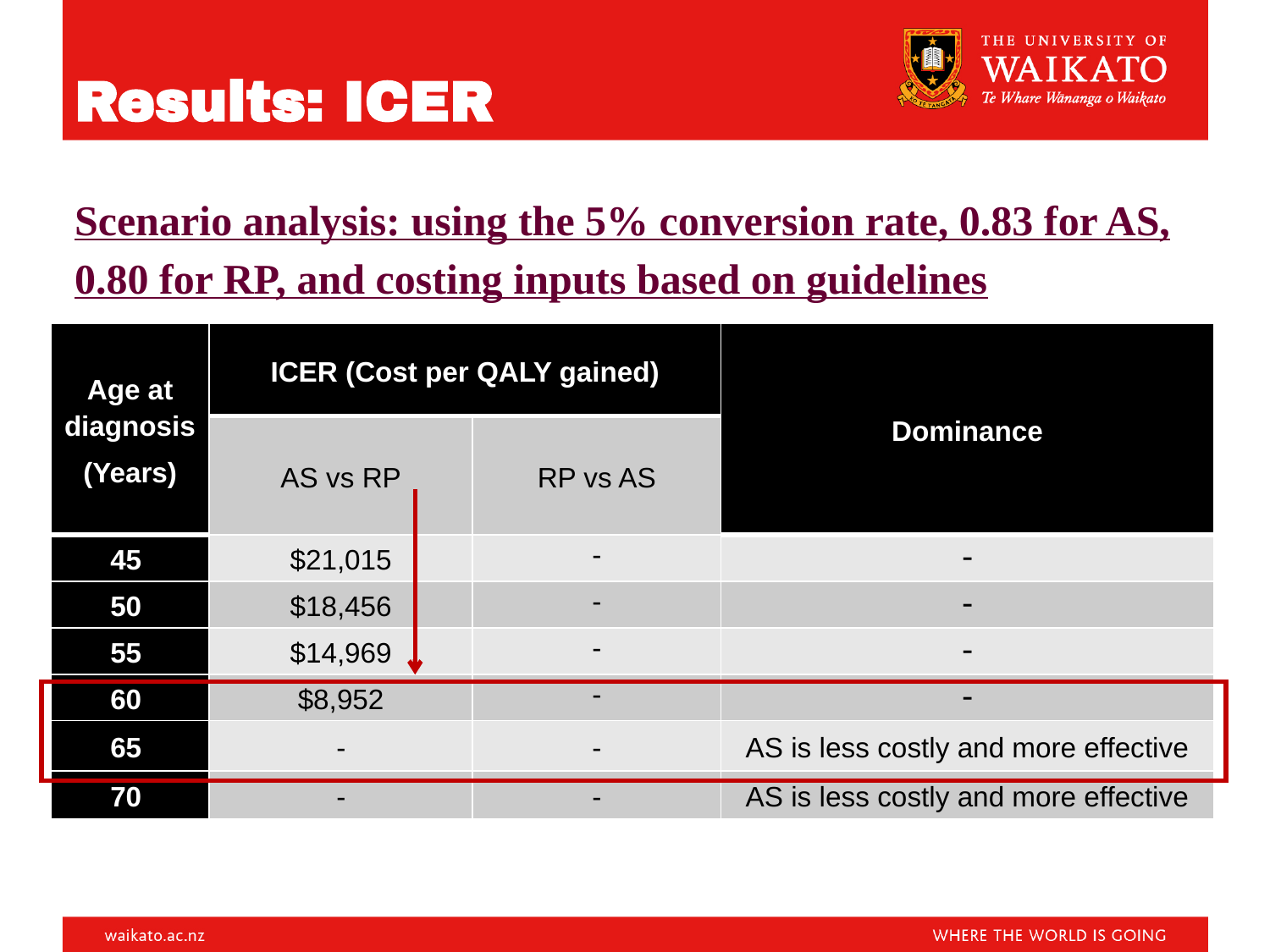

# Results: ICER
Scenario analysis: using the 5% conversion rate, 0.83 for AS, 0.80 for RP, and costing inputs based on guidelines
| Age at diagnosis (Years) | ICER (Cost per QALY gained) |  | Dominance |
| --- | --- | --- | --- |
|  | AS vs RP | RP vs AS |  |
| 45 | $21,015 | - | - |
| 50 | $18,456 | - | - |
| 55 | $14,969 | - | - |
| 60 | $8,952 | - | - |
| 65 | - | - | AS is less costly and more effective |
| 70 | - | - | AS is less costly and more effective |